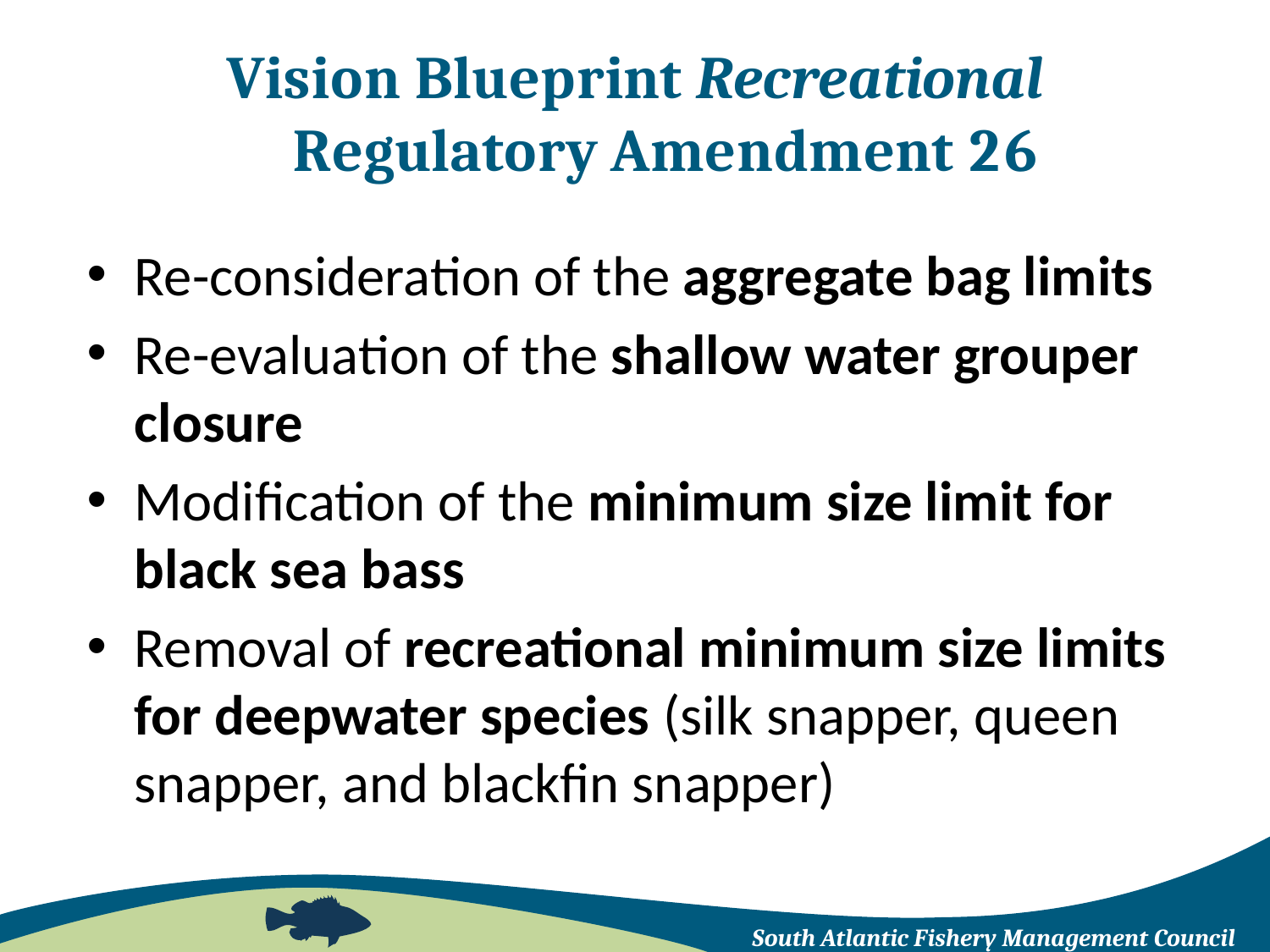

# Vision Blueprint Recreational Regulatory Amendment 26
Re-consideration of the aggregate bag limits
Re-evaluation of the shallow water grouper closure
Modification of the minimum size limit for black sea bass
Removal of recreational minimum size limits for deepwater species (silk snapper, queen snapper, and blackfin snapper)